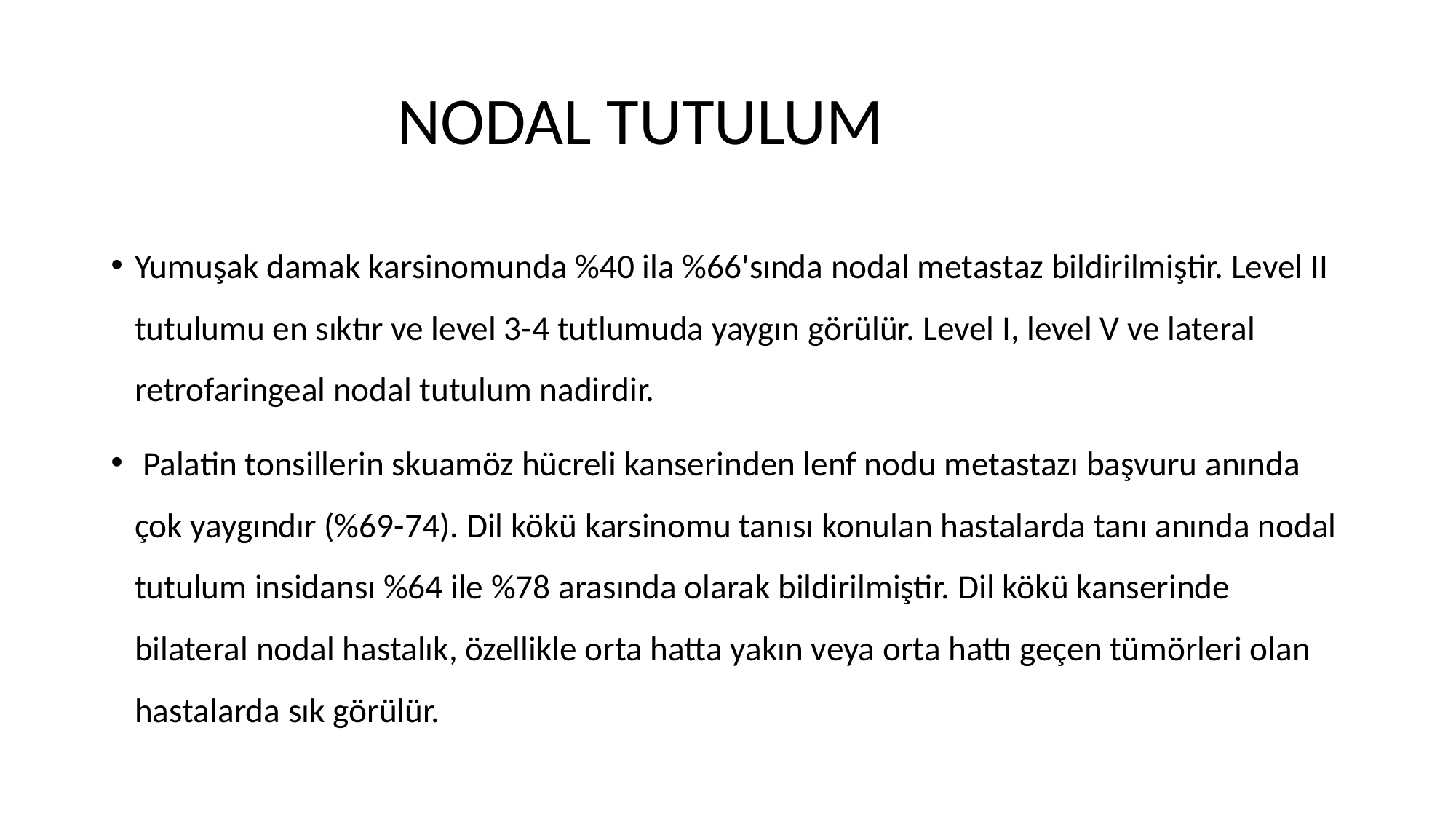

# NODAL TUTULUM
Yumuşak damak karsinomunda %40 ila %66'sında nodal metastaz bildirilmiştir. Level II tutulumu en sıktır ve level 3-4 tutlumuda yaygın görülür. Level I, level V ve lateral retrofaringeal nodal tutulum nadirdir.
 Palatin tonsillerin skuamöz hücreli kanserinden lenf nodu metastazı başvuru anında çok yaygındır (%69-74). Dil kökü karsinomu tanısı konulan hastalarda tanı anında nodal tutulum insidansı %64 ile %78 arasında olarak bildirilmiştir. Dil kökü kanserinde bilateral nodal hastalık, özellikle orta hatta yakın veya orta hattı geçen tümörleri olan hastalarda sık görülür.